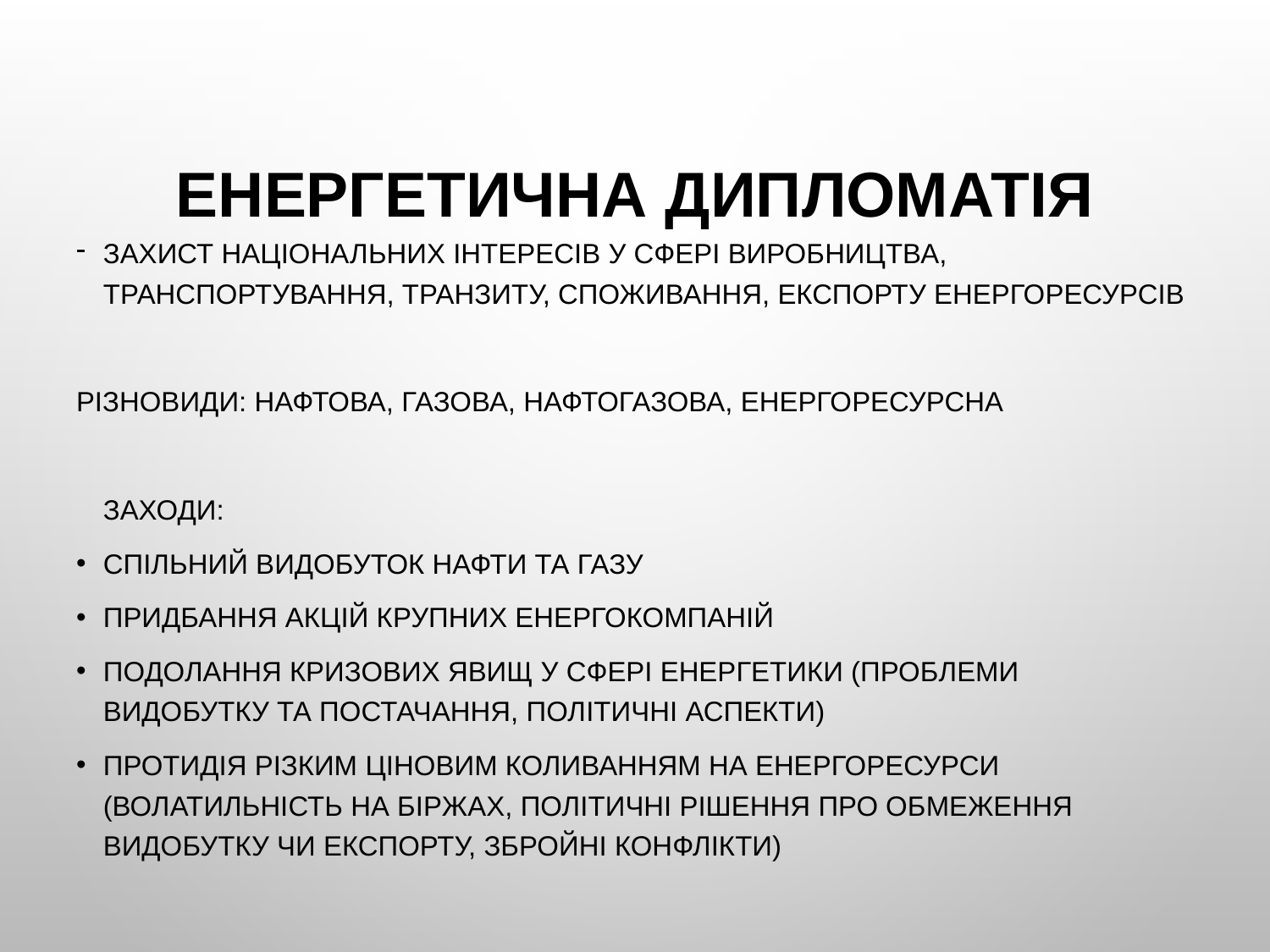

# Енергетична дипломатія
Захист національних інтересів у сфері виробництва, транспортування, транзиту, споживання, експорту енергоресурсів

Різновиди: нафтова, газова, нафтогазова, енергоресурсна

		Заходи:
спільний видобуток нафти та газу
придбання акцій крупних енергокомпаній
подолання кризових явищ у сфері енергетики (проблеми видобутку та постачання, політичні аспекти)
протидія різким ціновим коливанням на енергоресурси (волатильність на біржах, політичні рішення про обмеження видобутку чи експорту, збройні конфлікти)